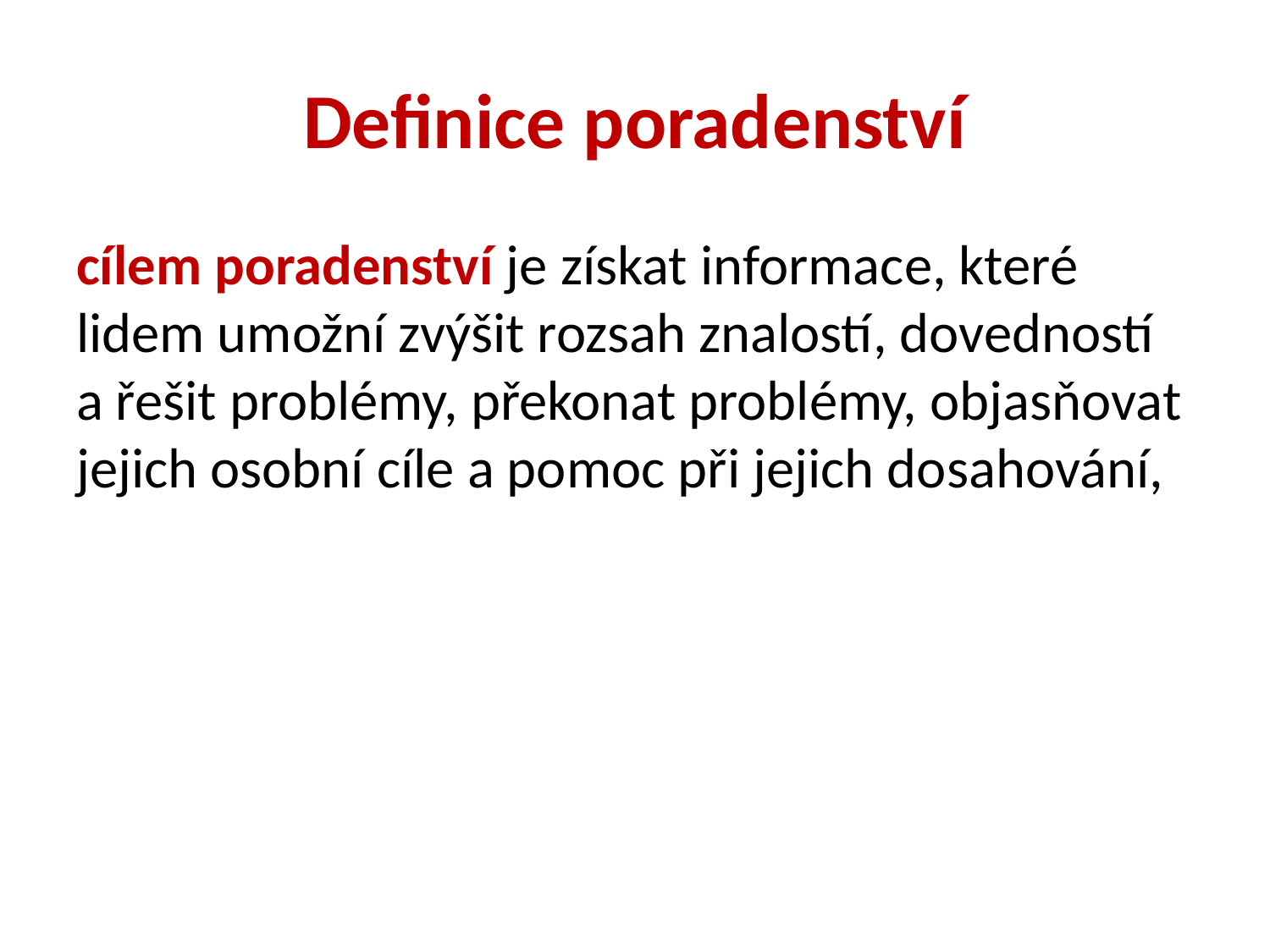

# Definice poradenství
cílem poradenství je získat informace, které lidem umožní zvýšit rozsah znalostí, dovedností a řešit problémy, překonat problémy, objasňovat jejich osobní cíle a pomoc při jejich dosahování,